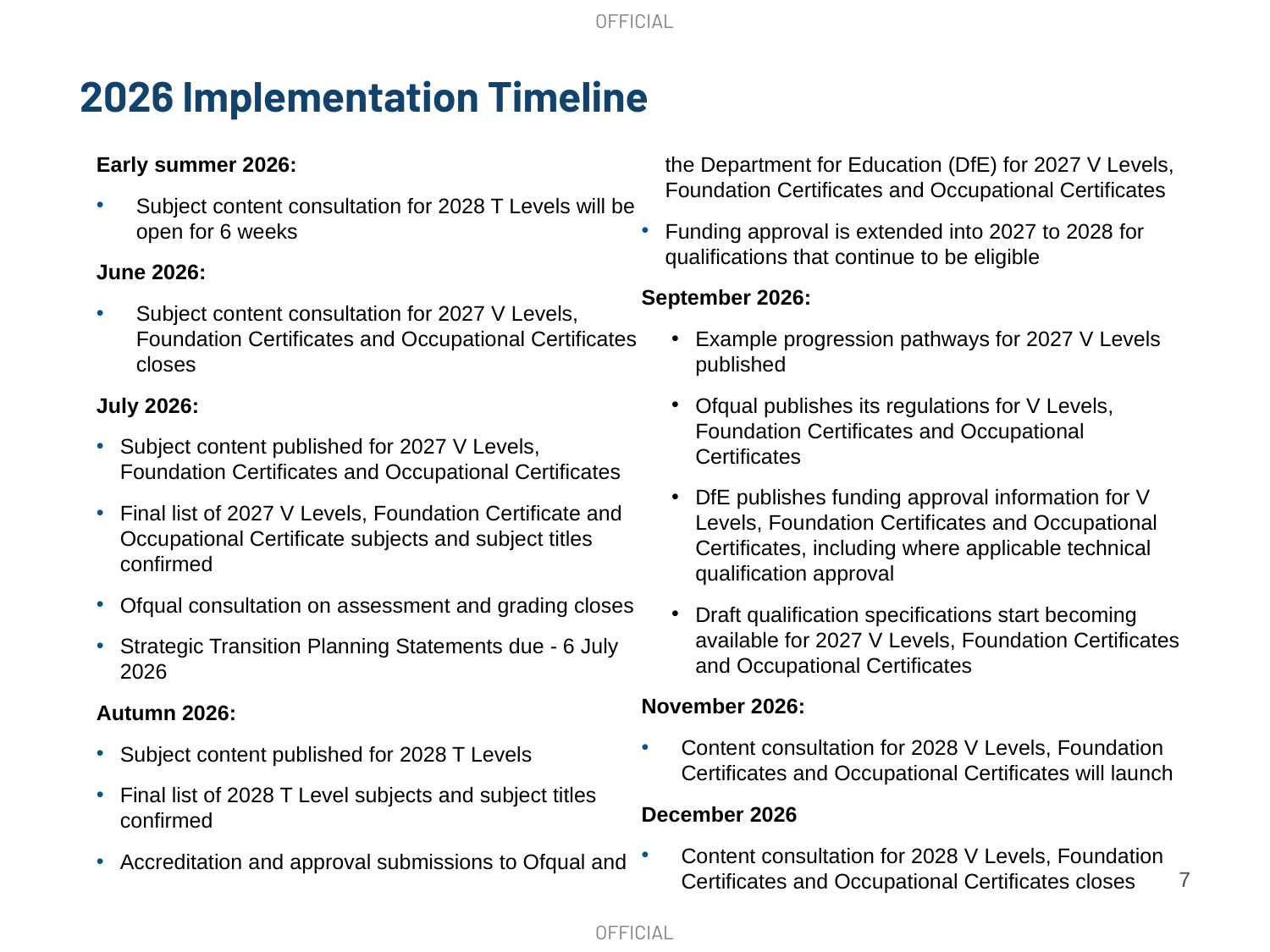

# 2026 Implementation Timeline
Early summer 2026:
Subject content consultation for 2028 T Levels will be open for 6 weeks
June 2026:
Subject content consultation for 2027 V Levels, Foundation Certificates and Occupational Certificates closes
July 2026:
Subject content published for 2027 V Levels, Foundation Certificates and Occupational Certificates
Final list of 2027 V Levels, Foundation Certificate and Occupational Certificate subjects and subject titles confirmed
Ofqual consultation on assessment and grading closes
Strategic Transition Planning Statements due - 6 July 2026
Autumn 2026:
Subject content published for 2028 T Levels
Final list of 2028 T Level subjects and subject titles confirmed
Accreditation and approval submissions to Ofqual and the Department for Education (DfE) for 2027 V Levels, Foundation Certificates and Occupational Certificates
Funding approval is extended into 2027 to 2028 for qualifications that continue to be eligible
September 2026:
Example progression pathways for 2027 V Levels published
Ofqual publishes its regulations for V Levels, Foundation Certificates and Occupational Certificates
DfE publishes funding approval information for V Levels, Foundation Certificates and Occupational Certificates, including where applicable technical qualification approval
Draft qualification specifications start becoming available for 2027 V Levels, Foundation Certificates and Occupational Certificates
November 2026:
Content consultation for 2028 V Levels, Foundation Certificates and Occupational Certificates will launch
December 2026
Content consultation for 2028 V Levels, Foundation Certificates and Occupational Certificates closes
7